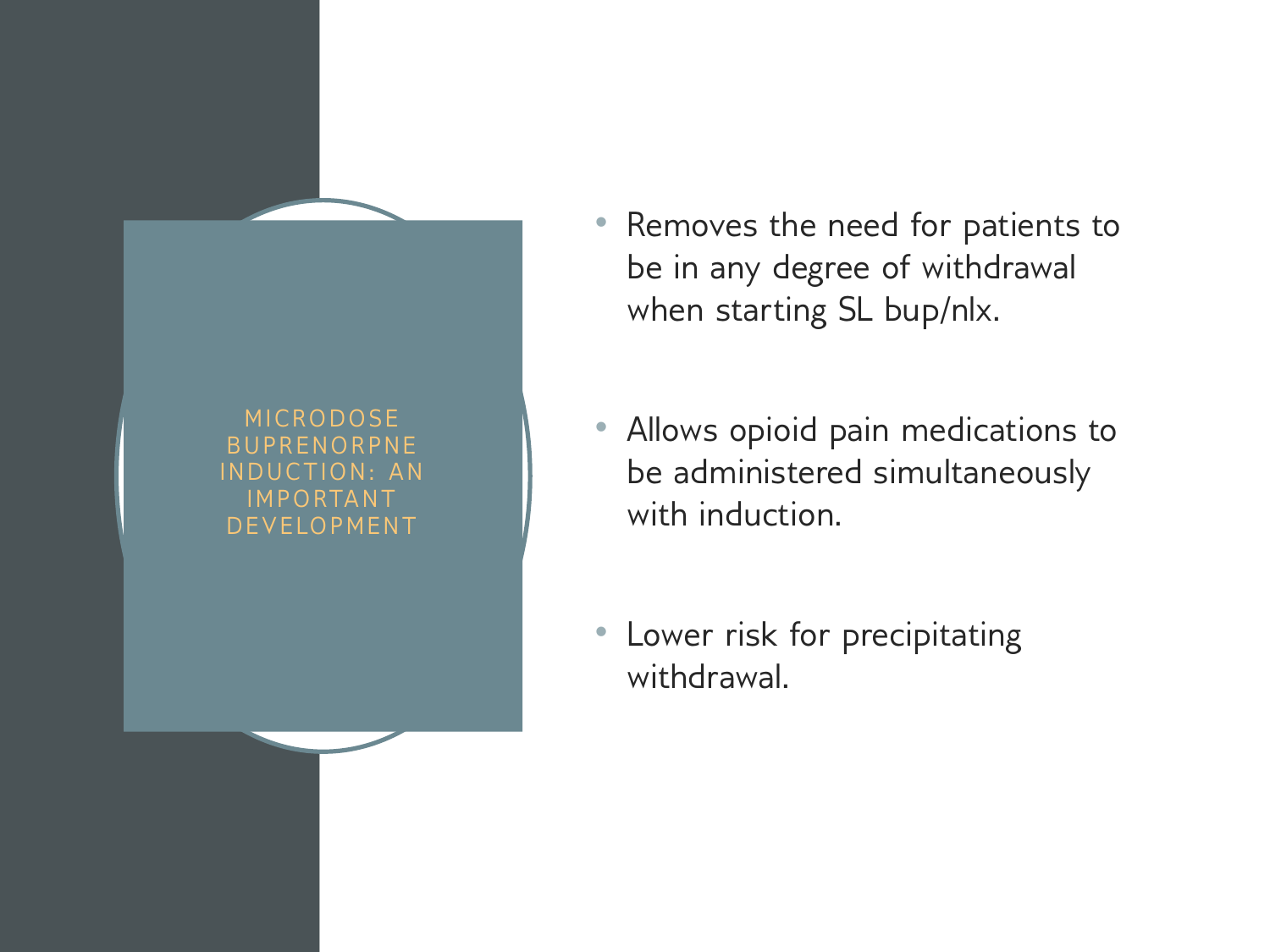

Removes the need for patients to be in any degree of withdrawal when starting SL bup/nlx.

Allows opioid pain medications to be administered simultaneously with induction.

Lower risk for precipitating withdrawal.

# microdose buprenorpne induction: an important development